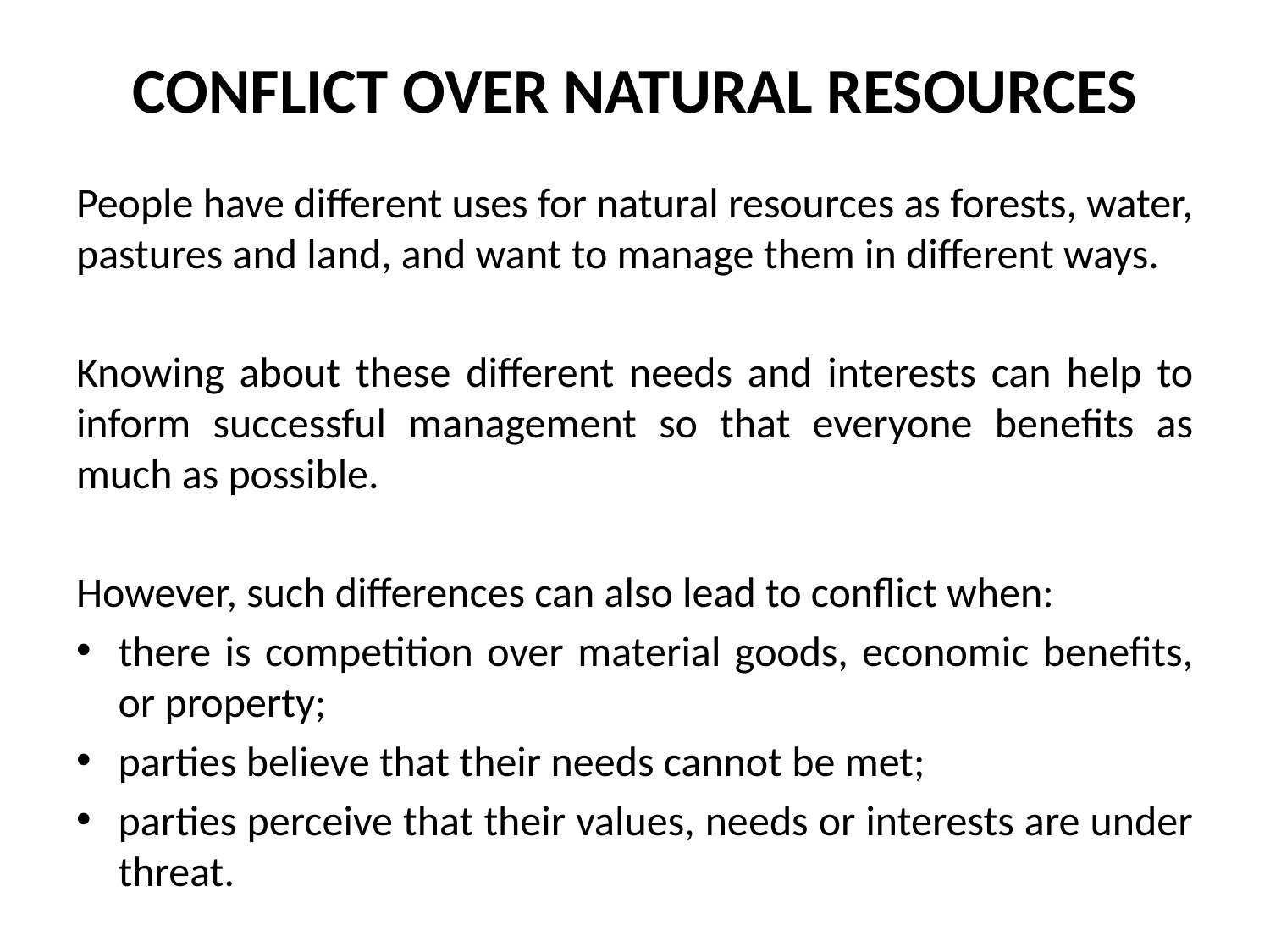

# CONFLICT OVER NATURAL RESOURCES
People have different uses for natural resources as forests, water, pastures and land, and want to manage them in different ways.

Knowing about these different needs and interests can help to inform successful management so that everyone benefits as much as possible.

However, such differences can also lead to conflict when:
there is competition over material goods, economic benefits, or property;
parties believe that their needs cannot be met;
parties perceive that their values, needs or interests are under threat.